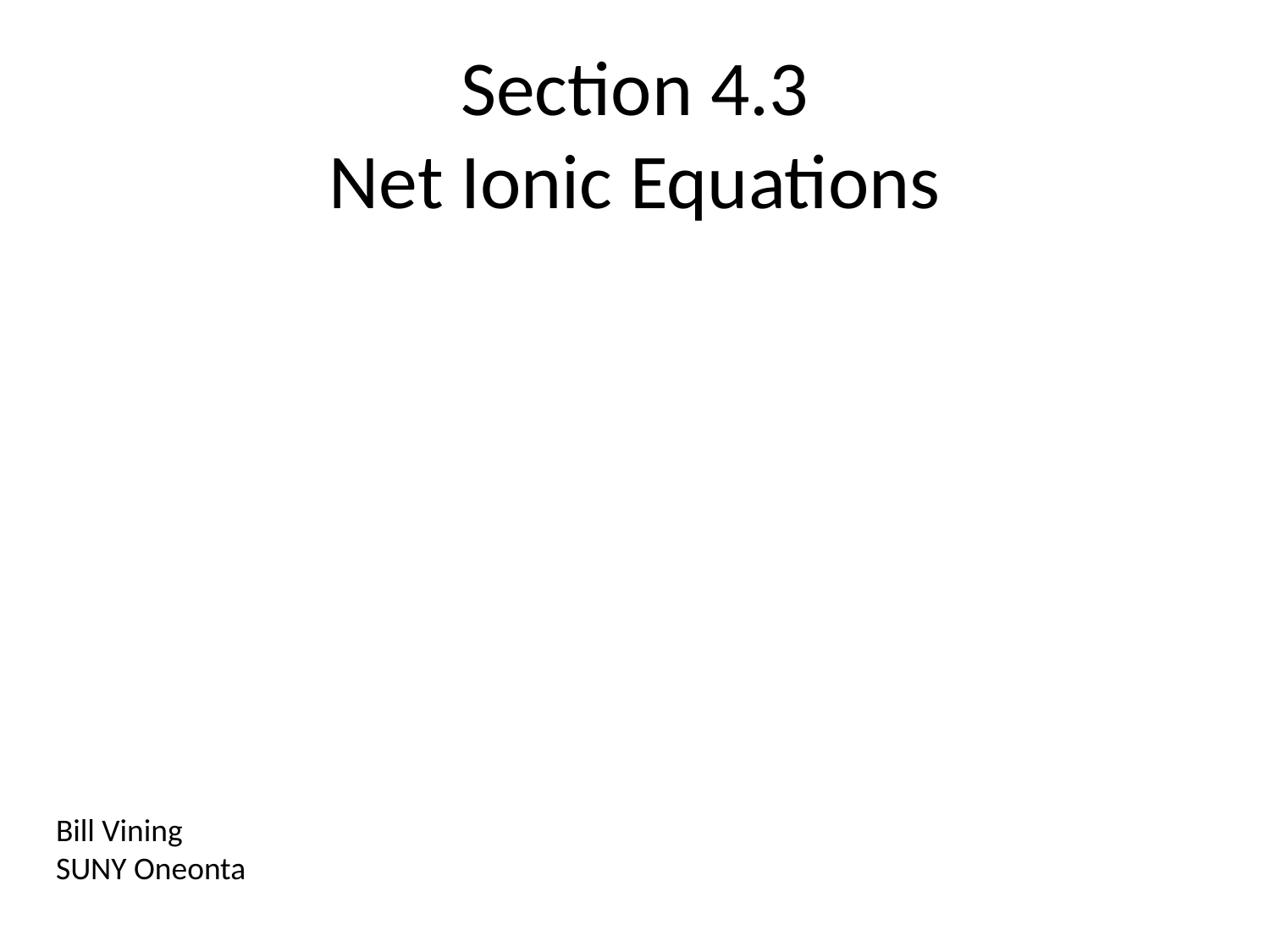

# Section 4.3 Net Ionic Equations
Bill Vining
SUNY Oneonta